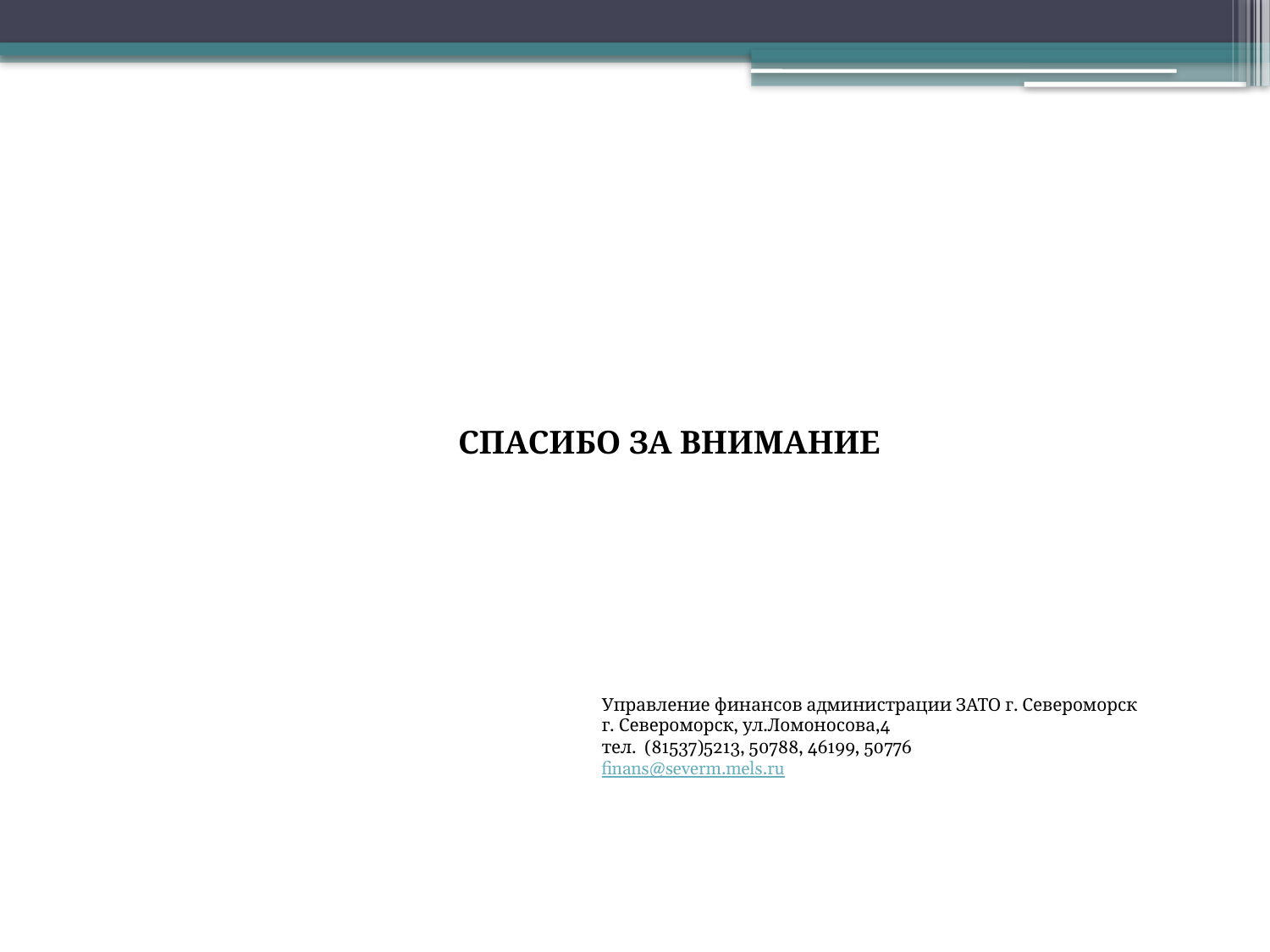

СПАСИБО ЗА ВНИМАНИЕ

Управление финансов администрации ЗАТО г. Североморск
г. Североморск, ул.Ломоносова,4
тел.  (81537)5213, 50788, 46199, 50776
finans@severm.mels.ru